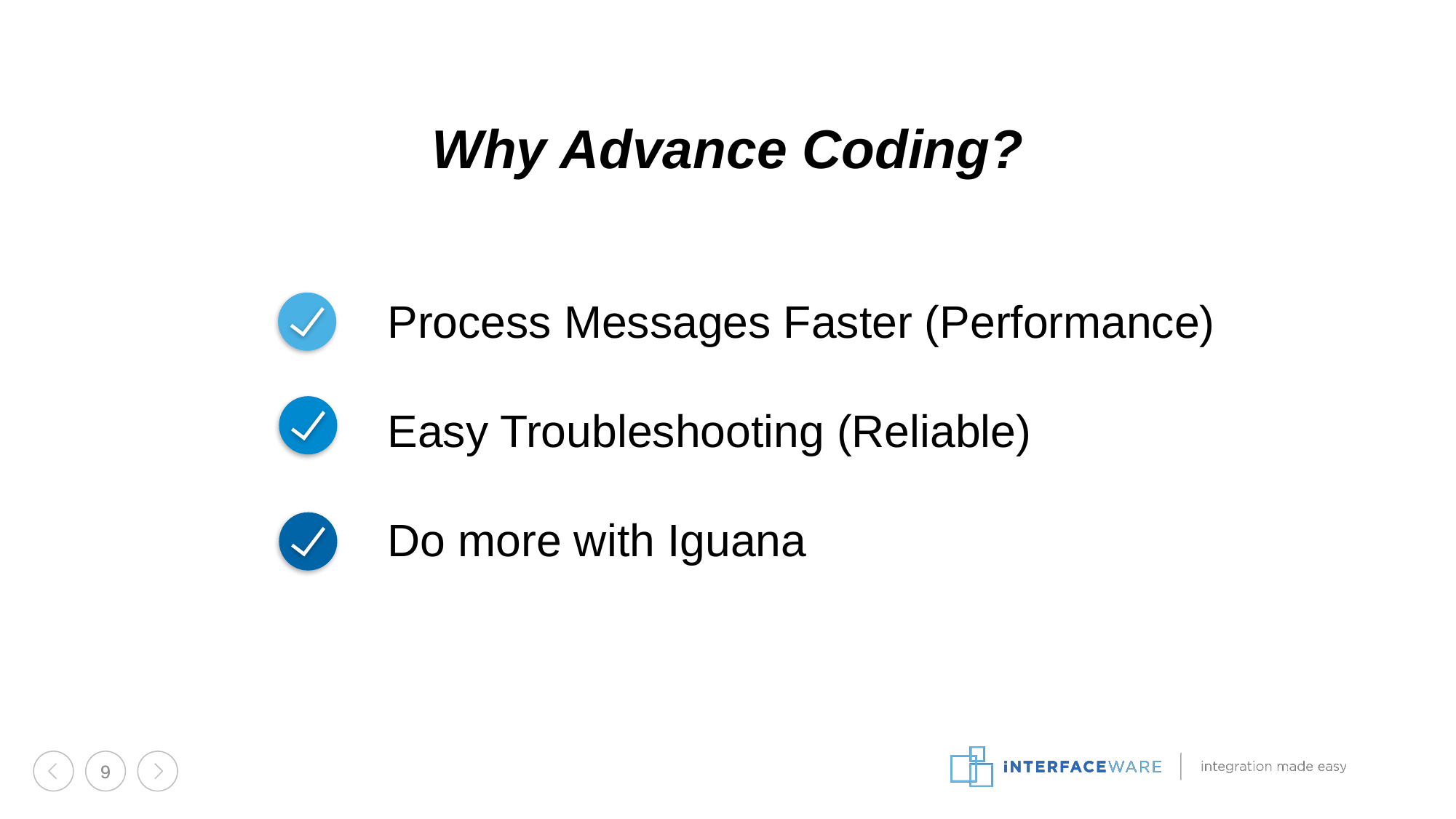

Why Advance Coding?
Process Messages Faster (Performance)

Easy Troubleshooting (Reliable)

Do more with Iguana